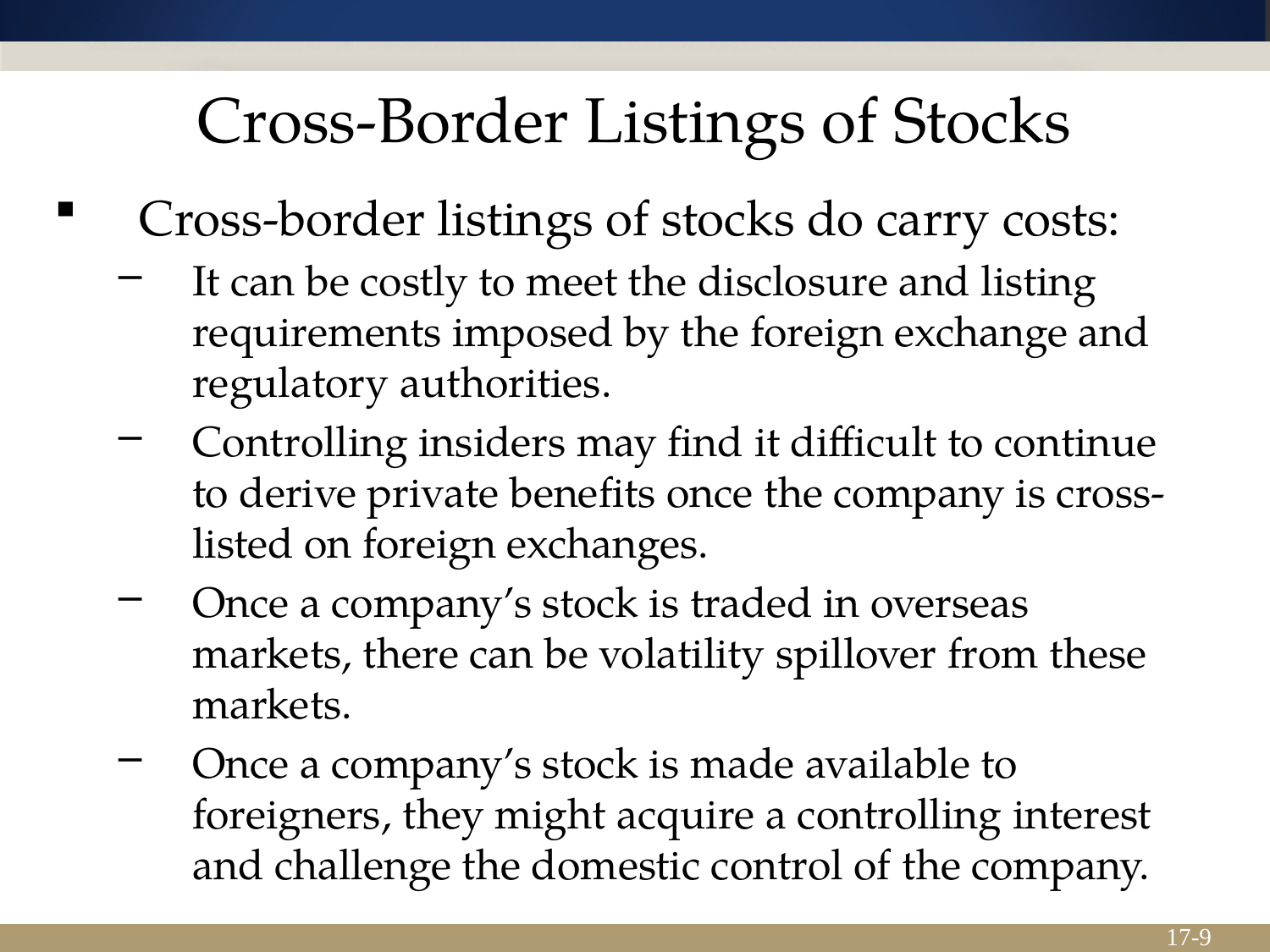

# Cross-Border Listings of Stocks
Cross-border listings of stocks do carry costs:
It can be costly to meet the disclosure and listing requirements imposed by the foreign exchange and regulatory authorities.
Controlling insiders may find it difficult to continue to derive private benefits once the company is cross-listed on foreign exchanges.
Once a company’s stock is traded in overseas markets, there can be volatility spillover from these markets.
Once a company’s stock is made available to foreigners, they might acquire a controlling interest and challenge the domestic control of the company.